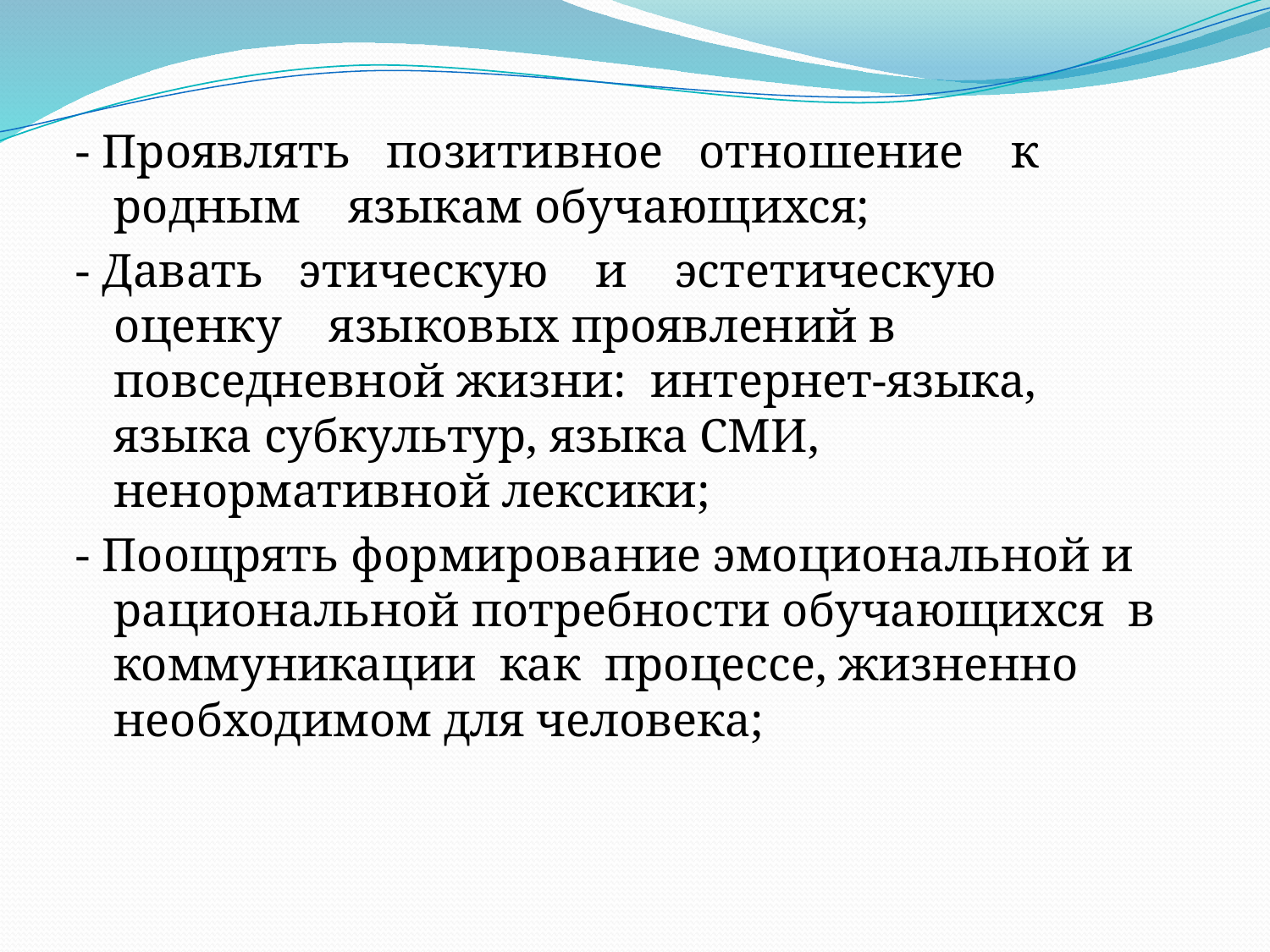

- Проявлять   позитивное   отношение    к    родным    языкам обучающихся;
- Давать   этическую    и    эстетическую    оценку    языковых проявлений в повседневной жизни:  интернет-языка,  языка субкультур, языка СМИ, ненормативной лексики;
- Поощрять формирование эмоциональной и  рациональной потребности обучающихся  в  коммуникации  как  процессе, жизненно необходимом для человека;